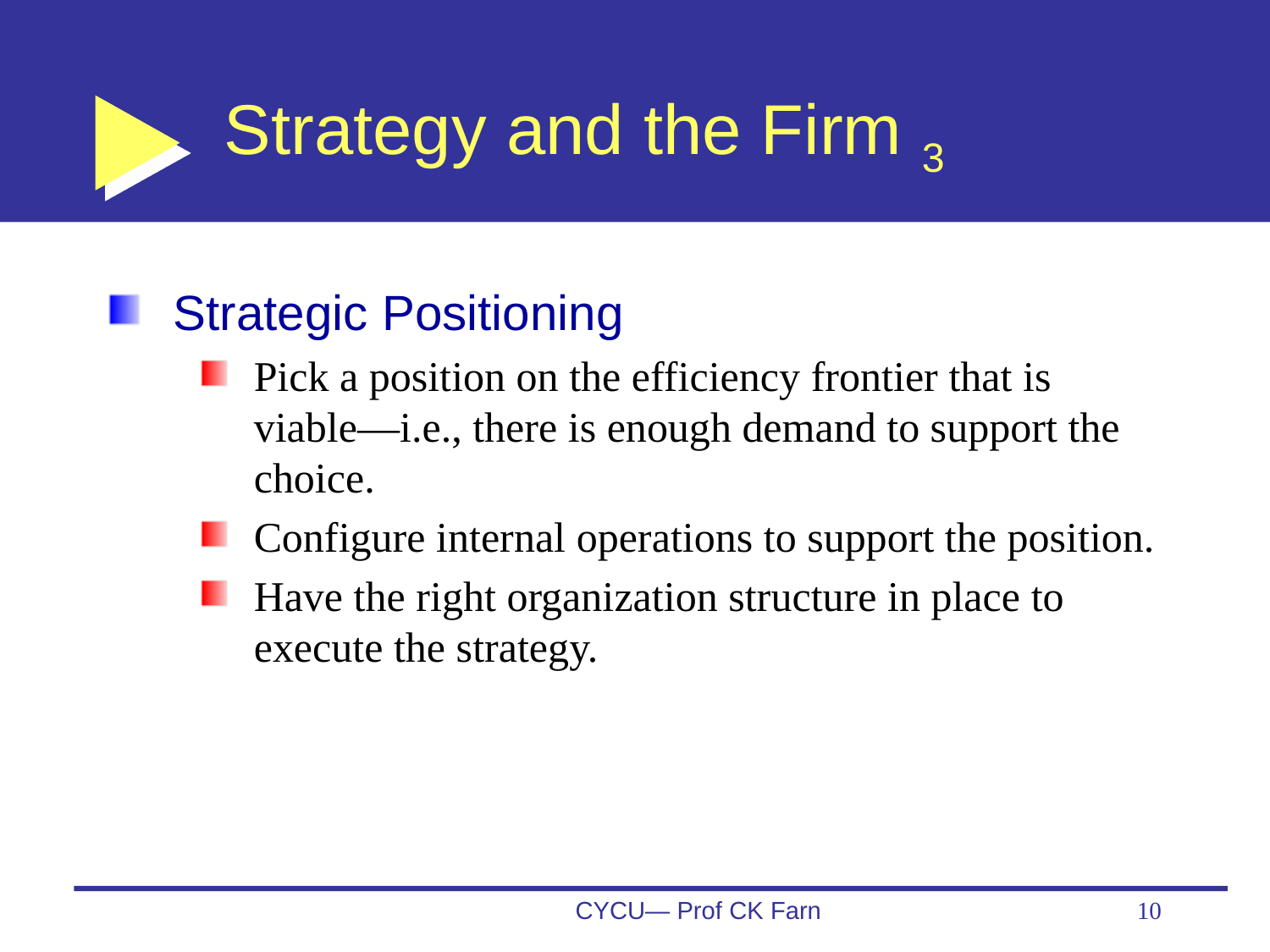

# Strategy and the Firm 3
Strategic Positioning
Pick a position on the efficiency frontier that is viable—i.e., there is enough demand to support the choice.
Configure internal operations to support the position.
Have the right organization structure in place to execute the strategy.
CYCU— Prof CK Farn
10